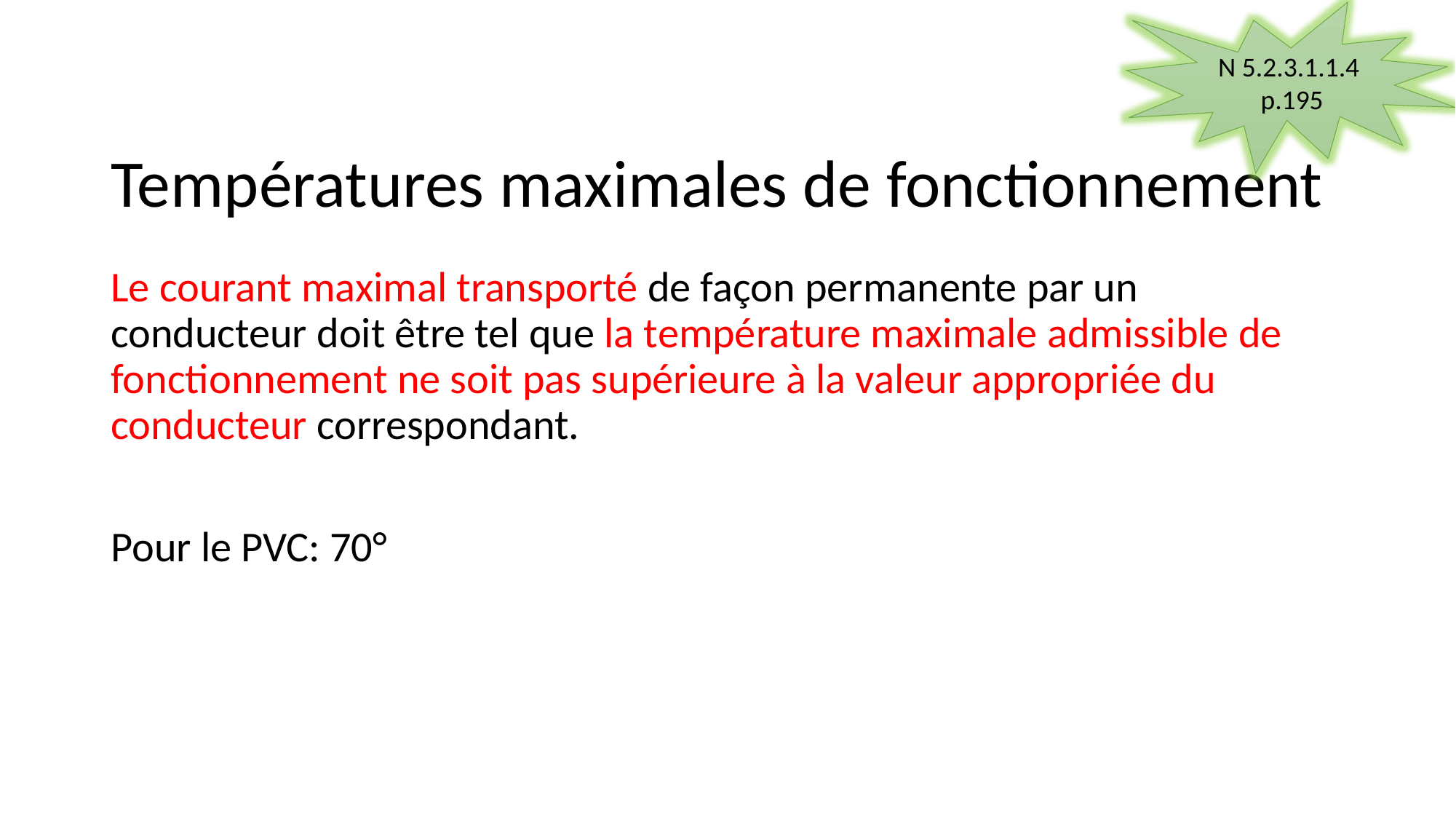

N 5.2.3.1.1.4
 p.195
# Températures maximales de fonctionnement
Le courant maximal transporté de façon permanente par un conducteur doit être tel que la température maximale admissible de fonctionnement ne soit pas supérieure à la valeur appropriée du conducteur correspondant.

Pour le PVC: 70°